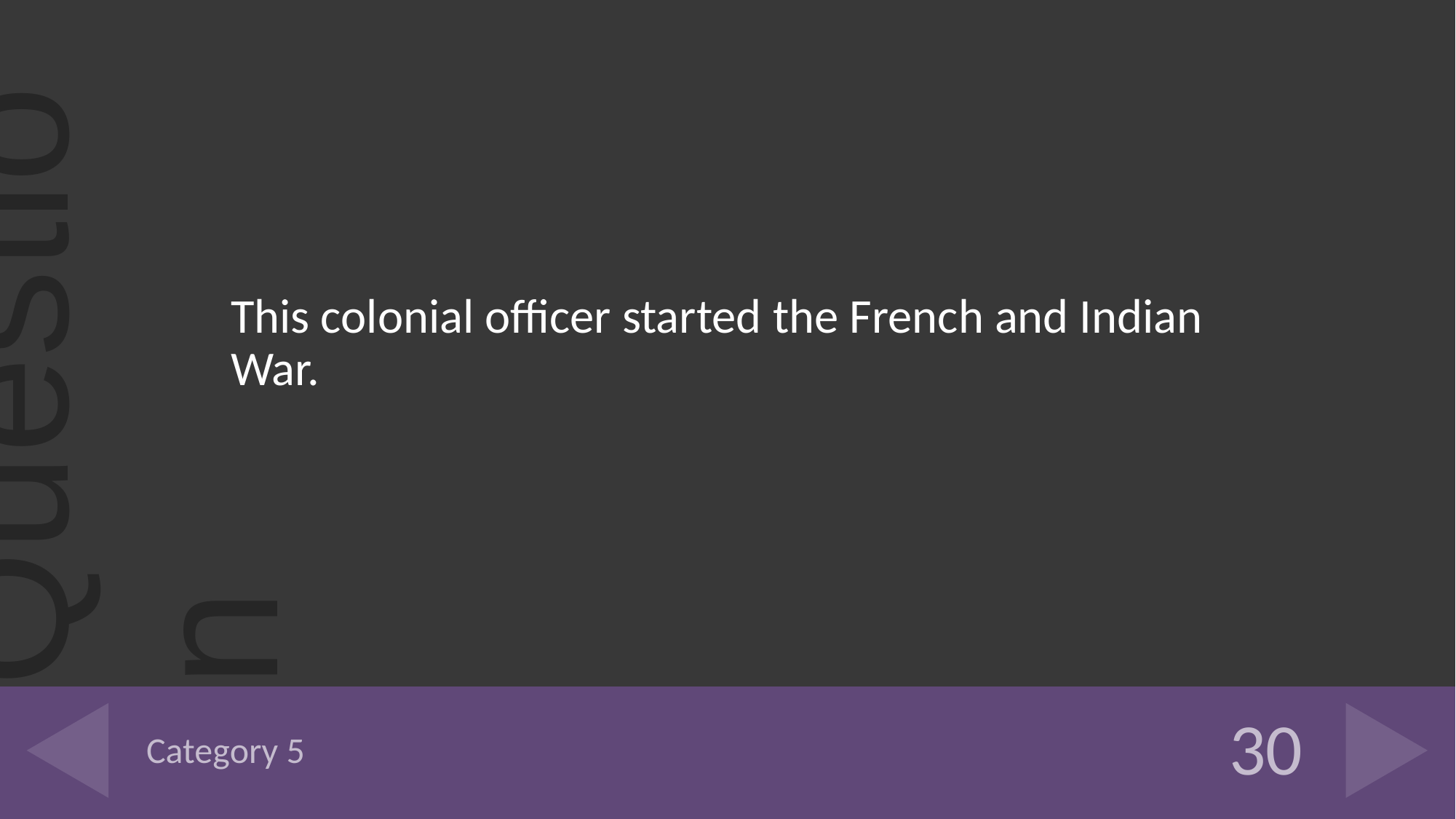

This colonial officer started the French and Indian War.
# Category 5
30